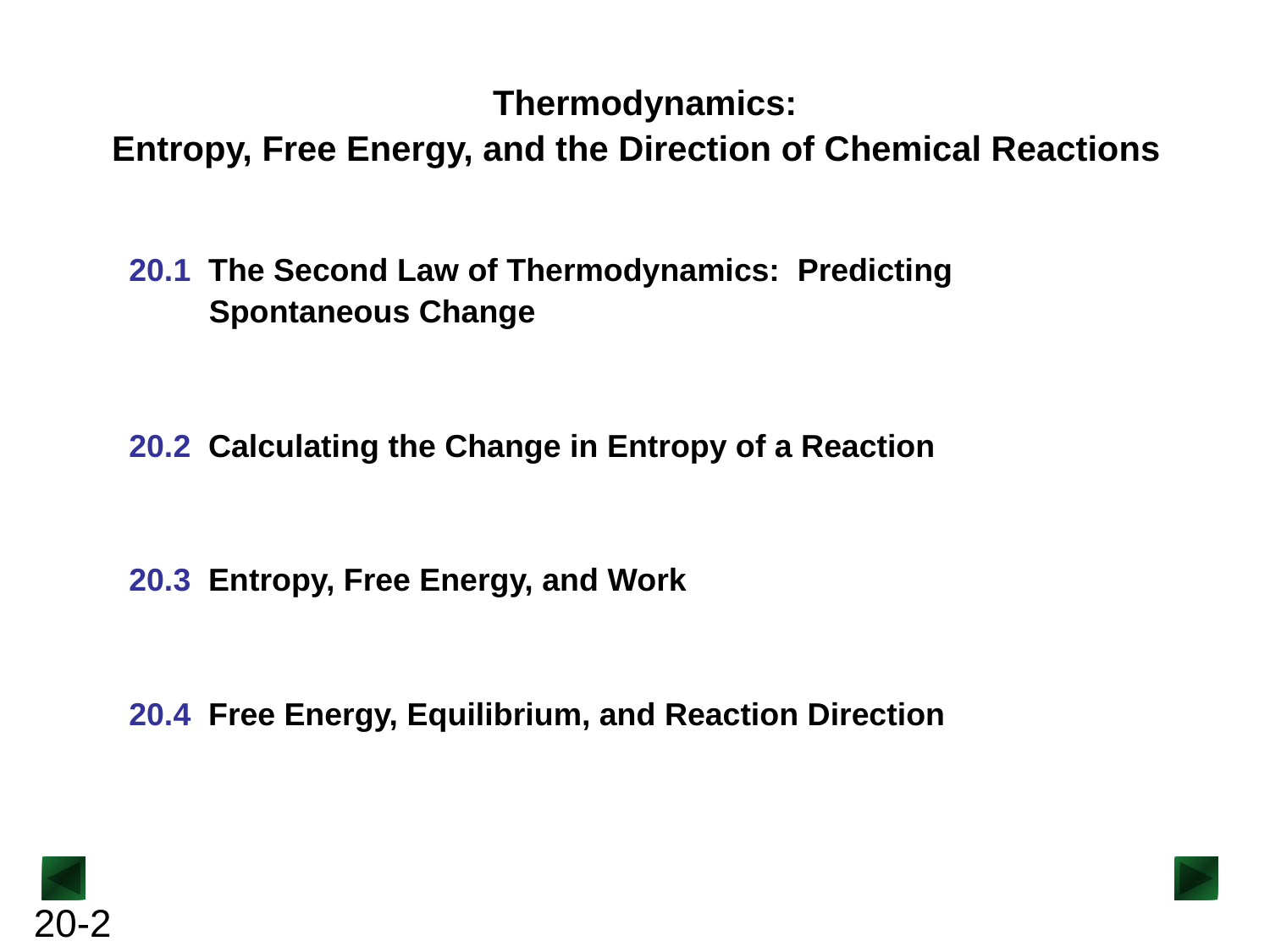

Thermodynamics:
Entropy, Free Energy, and the Direction of Chemical Reactions
20.1  The Second Law of Thermodynamics:  Predicting
         Spontaneous Change
20.2  Calculating the Change in Entropy of a Reaction
20.3  Entropy, Free Energy, and Work
20.4  Free Energy, Equilibrium, and Reaction Direction